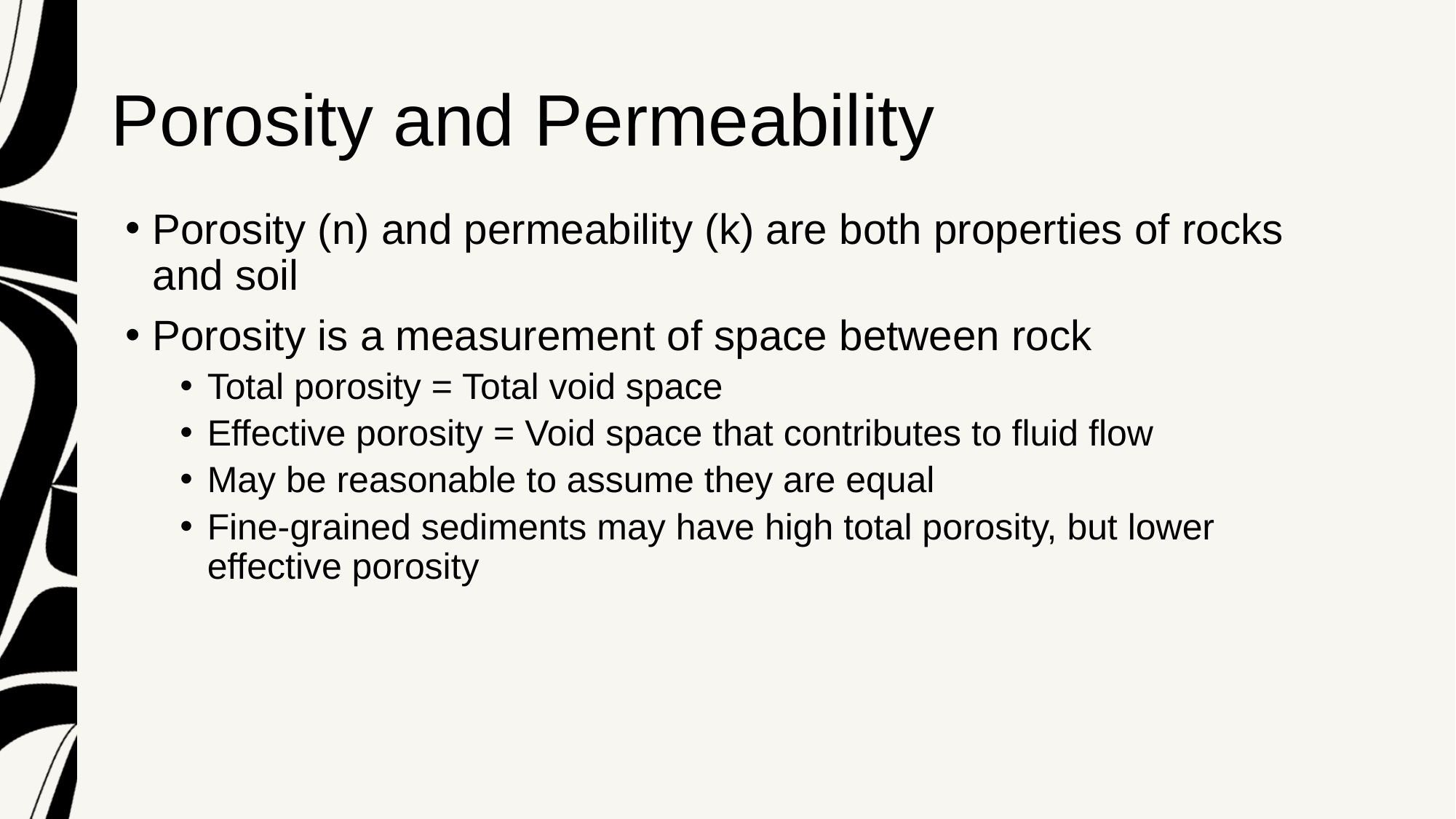

# Porosity and Permeability
Porosity (n) and permeability (k) are both properties of rocks and soil
Porosity is a measurement of space between rock
Total porosity = Total void space
Effective porosity = Void space that contributes to fluid flow
May be reasonable to assume they are equal
Fine-grained sediments may have high total porosity, but lower effective porosity